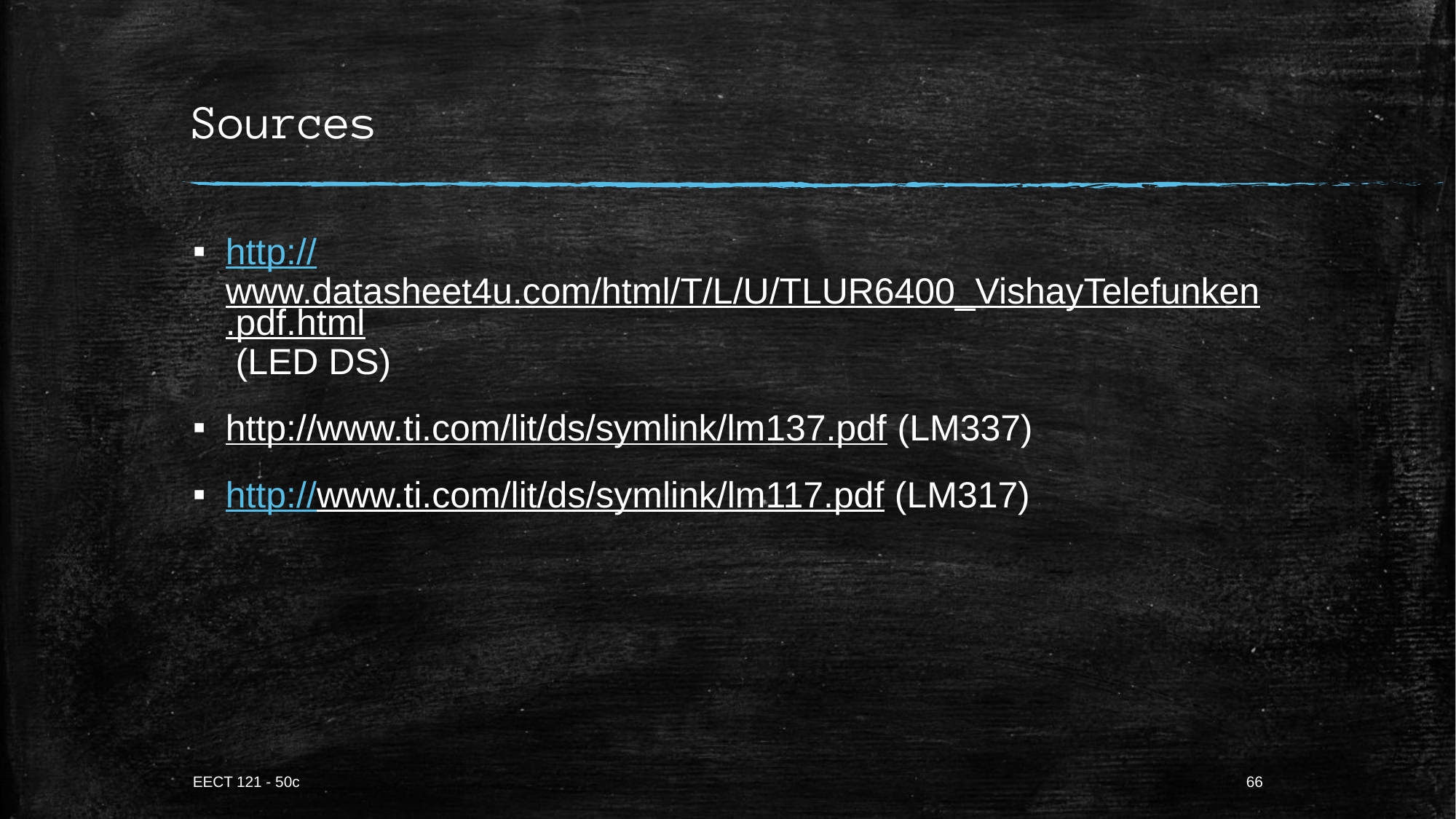

# Sources
http://www.datasheet4u.com/html/T/L/U/TLUR6400_VishayTelefunken.pdf.html (LED DS)
http://www.ti.com/lit/ds/symlink/lm137.pdf (LM337)
http://www.ti.com/lit/ds/symlink/lm117.pdf (LM317)
EECT 121 - 50c
66